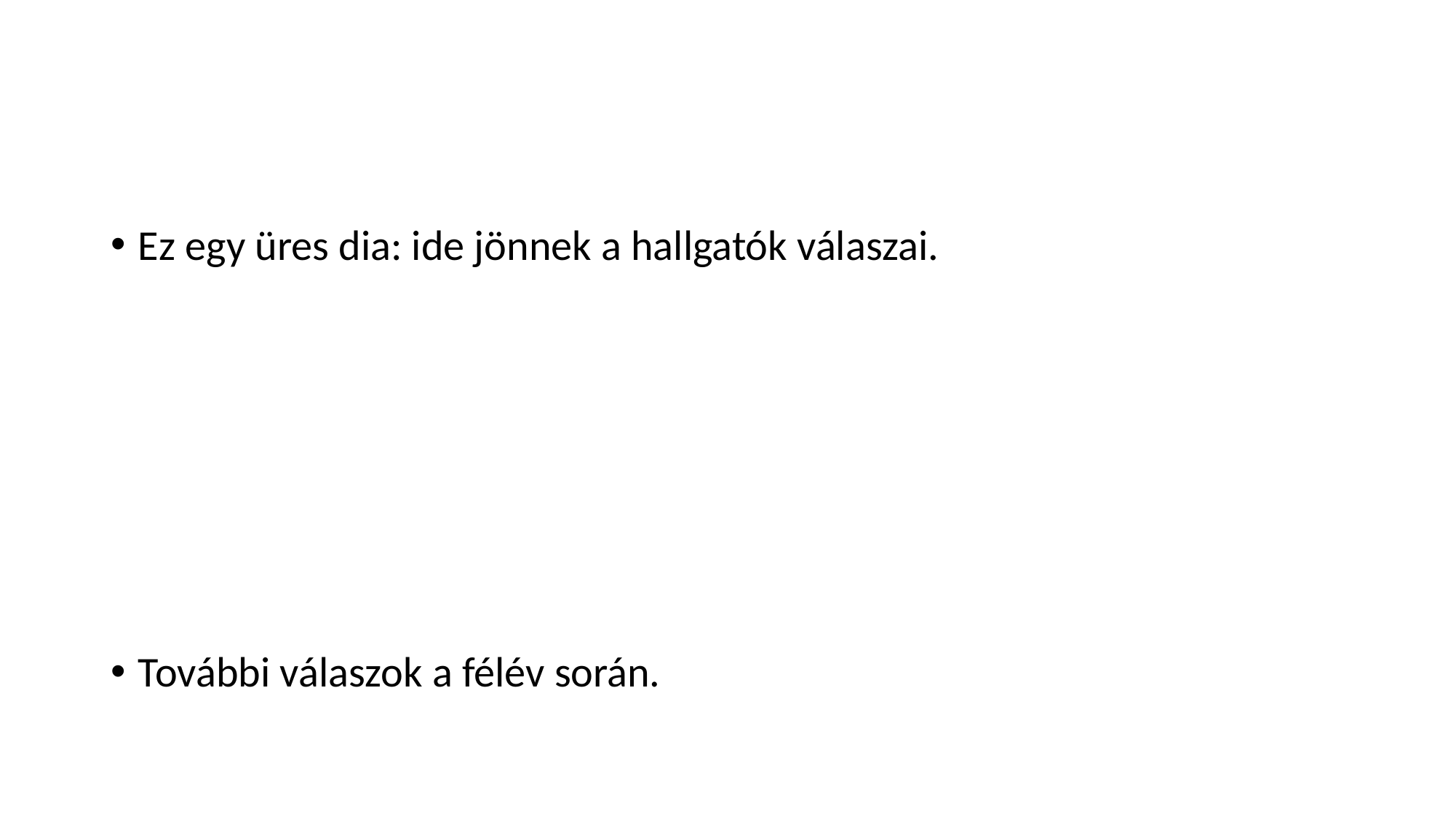

#
Ez egy üres dia: ide jönnek a hallgatók válaszai.

További válaszok a félév során.